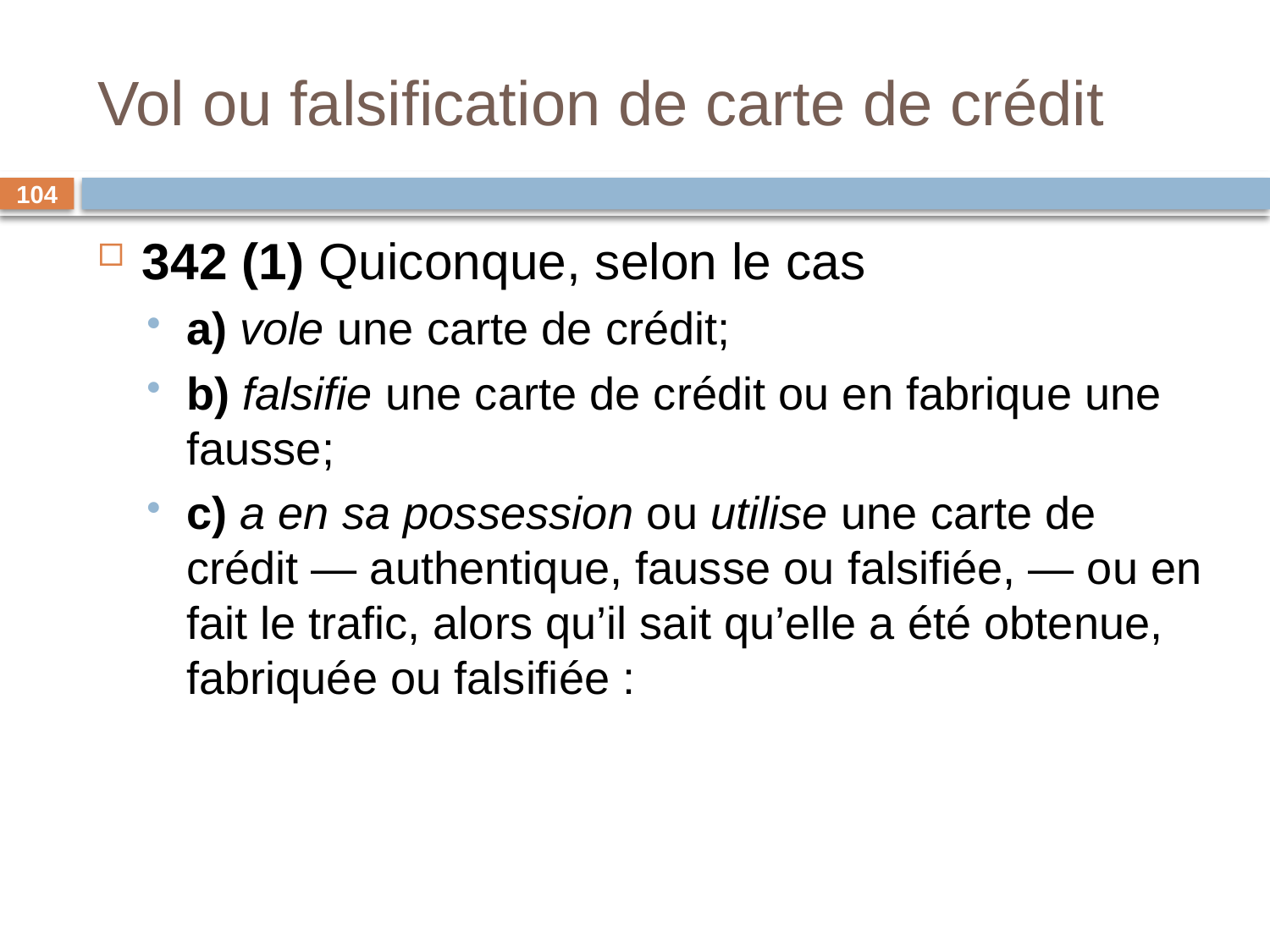

# Vol ou falsification de carte de crédit
104
342 (1) Quiconque, selon le cas
a) vole une carte de crédit;
b) falsifie une carte de crédit ou en fabrique une fausse;
c) a en sa possession ou utilise une carte de crédit — authentique, fausse ou falsifiée, — ou en fait le trafic, alors qu’il sait qu’elle a été obtenue, fabriquée ou falsifiée :